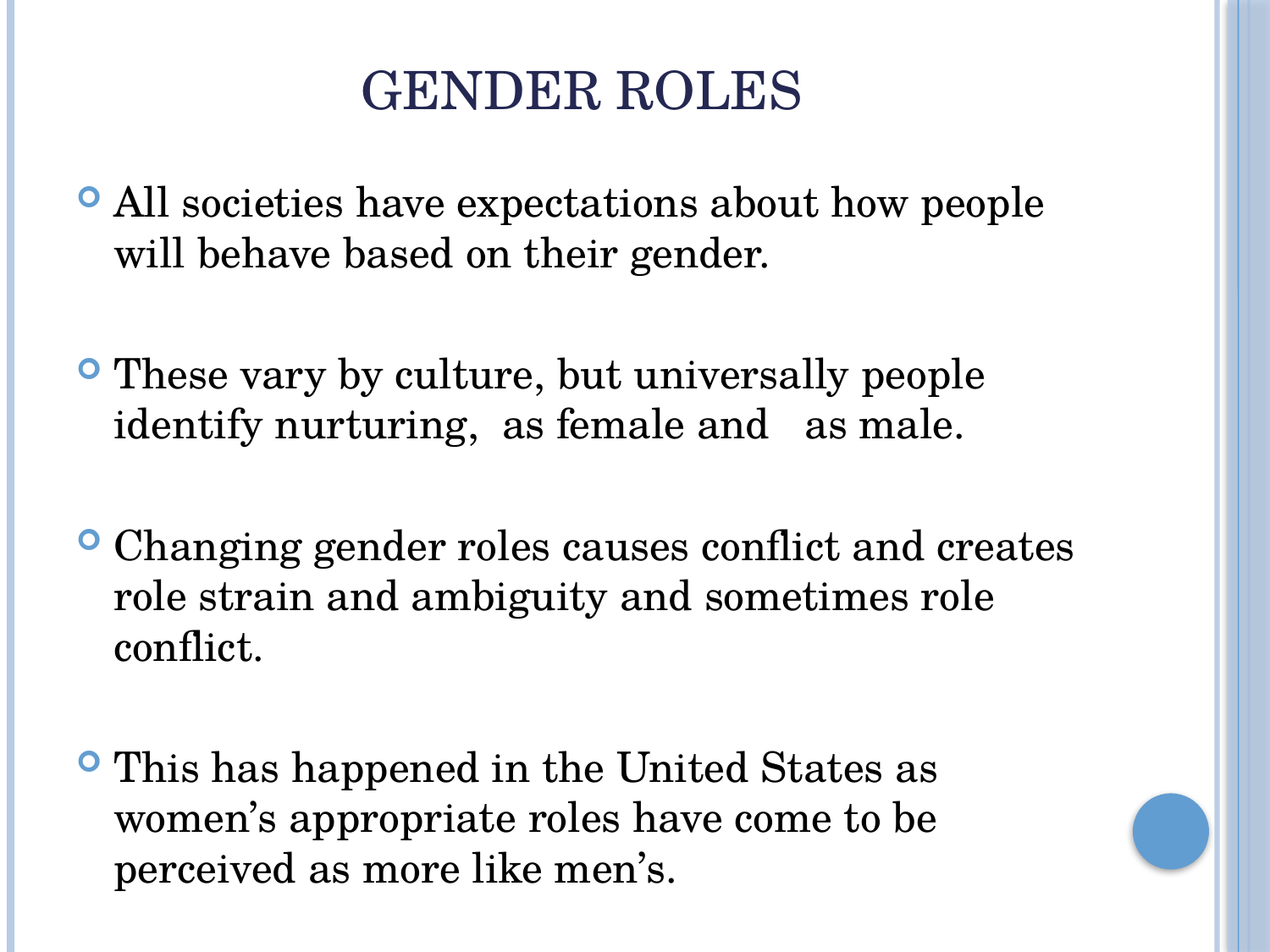

# Gender Roles
All societies have expectations about how people will behave based on their gender.

These vary by culture, but universally people identify nurturing,  as female and   as male.

Changing gender roles causes conflict and creates role strain and ambiguity and sometimes role conflict.

This has happened in the United States as women’s appropriate roles have come to be perceived as more like men’s.